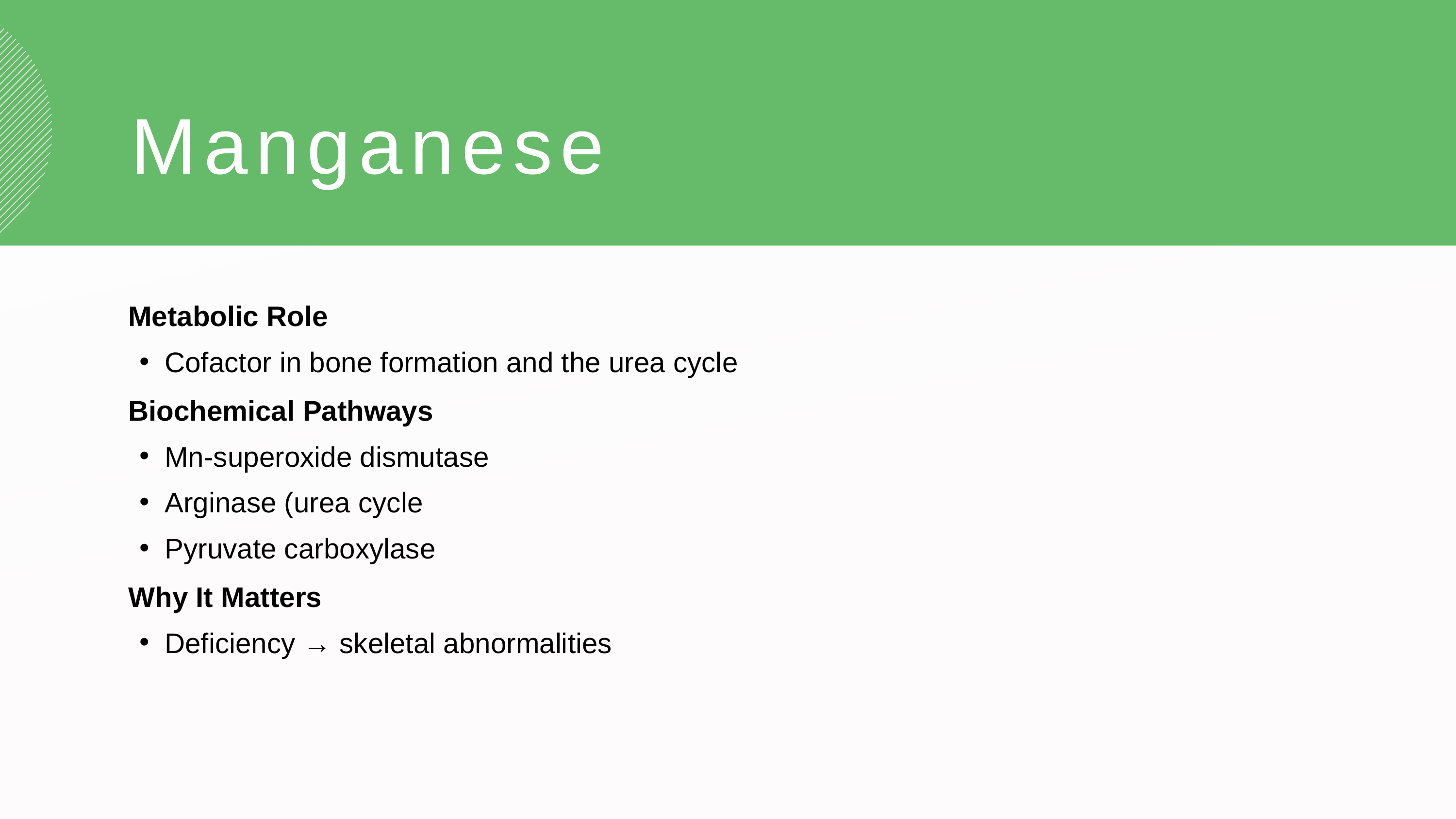

Manganese
Metabolic Role
Cofactor in bone formation and the urea cycle
Biochemical Pathways
Mn-superoxide dismutase
Arginase (urea cycle
Pyruvate carboxylase
Why It Matters
Deficiency → skeletal abnormalities
56